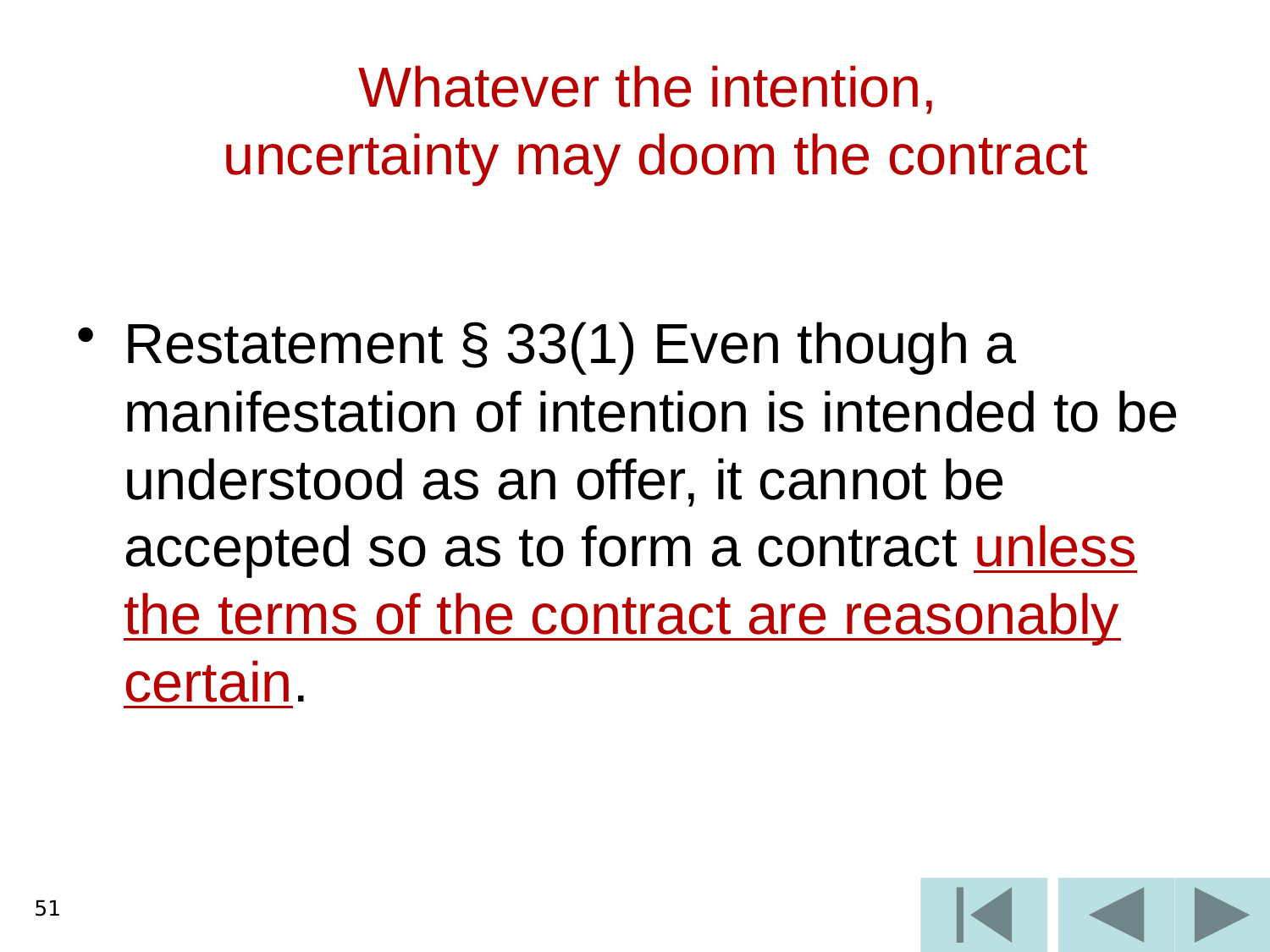

# Whatever the intention, uncertainty may doom the contract

Restatement § 33(1) Even though a manifestation of intention is intended to be understood as an offer, it cannot be accepted so as to form a contract unless the terms of the contract are reasonably certain.

51